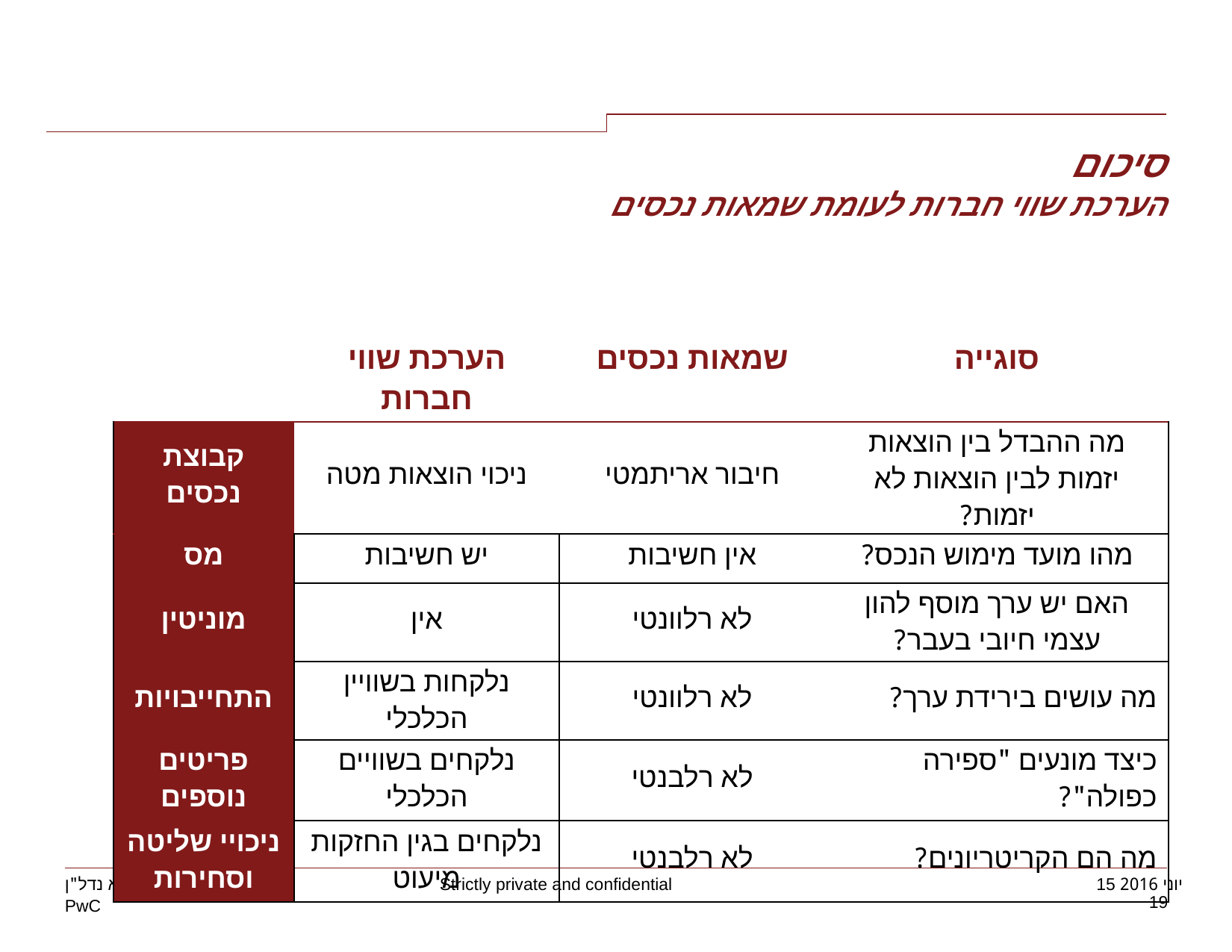

סיכום
הערכת שווי חברות לעומת שמאות נכסים
|  | הערכת שווי חברות | שמאות נכסים | סוגייה |
| --- | --- | --- | --- |
| קבוצת נכסים | ניכוי הוצאות מטה | חיבור אריתמטי | מה ההבדל בין הוצאות יזמות לבין הוצאות לא יזמות? |
| מס | יש חשיבות | אין חשיבות | מהו מועד מימוש הנכס? |
| מוניטין | אין | לא רלוונטי | האם יש ערך מוסף להון עצמי חיובי בעבר? |
| התחייבויות | נלקחות בשוויין הכלכלי | לא רלוונטי | מה עושים בירידת ערך? |
| פריטים נוספים | נלקחים בשוויים הכלכלי | לא רלבנטי | כיצד מונעים "ספירה כפולה"? |
| ניכויי שליטה וסחירות | נלקחים בגין החזקות מיעוט | לא רלבנטי | מה הם הקריטריונים? |
מפגש בוגרים בנושא נדל"ן
19